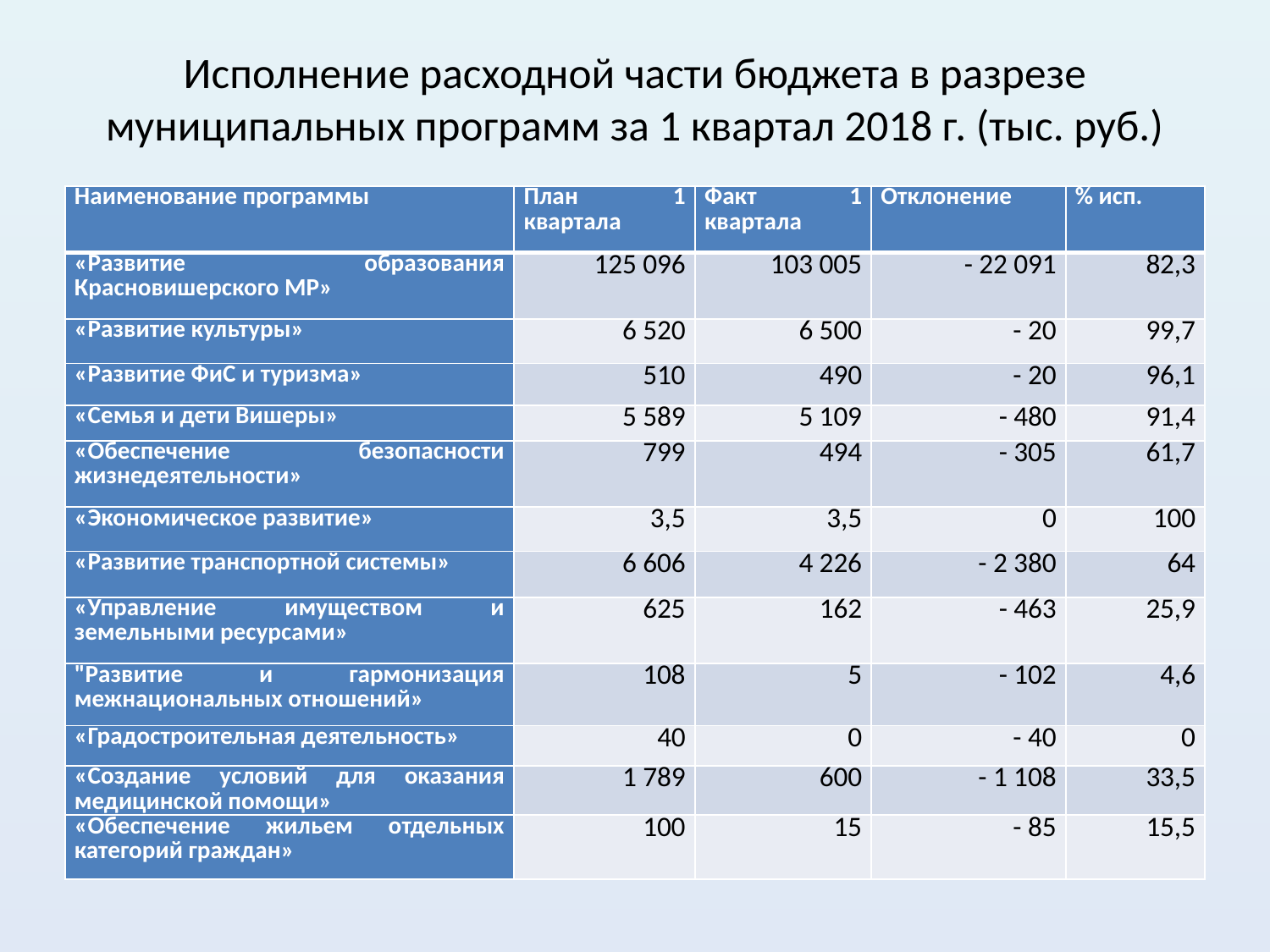

# Исполнение расходной части бюджета в разрезе муниципальных программ за 1 квартал 2018 г. (тыс. руб.)
| Наименование программы | План 1 квартала | Факт 1 квартала | Отклонение | % исп. |
| --- | --- | --- | --- | --- |
| «Развитие образования Красновишерского МР» | 125 096 | 103 005 | - 22 091 | 82,3 |
| «Развитие культуры» | 6 520 | 6 500 | - 20 | 99,7 |
| «Развитие ФиС и туризма» | 510 | 490 | - 20 | 96,1 |
| «Семья и дети Вишеры» | 5 589 | 5 109 | - 480 | 91,4 |
| «Обеспечение безопасности жизнедеятельности» | 799 | 494 | - 305 | 61,7 |
| «Экономическое развитие» | 3,5 | 3,5 | 0 | 100 |
| «Развитие транспортной системы» | 6 606 | 4 226 | - 2 380 | 64 |
| «Управление имуществом и земельными ресурсами» | 625 | 162 | - 463 | 25,9 |
| "Развитие и гармонизация межнациональных отношений» | 108 | 5 | - 102 | 4,6 |
| «Градостроительная деятельность» | 40 | 0 | - 40 | 0 |
| «Создание условий для оказания медицинской помощи» | 1 789 | 600 | - 1 108 | 33,5 |
| «Обеспечение жильем отдельных категорий граждан» | 100 | 15 | - 85 | 15,5 |